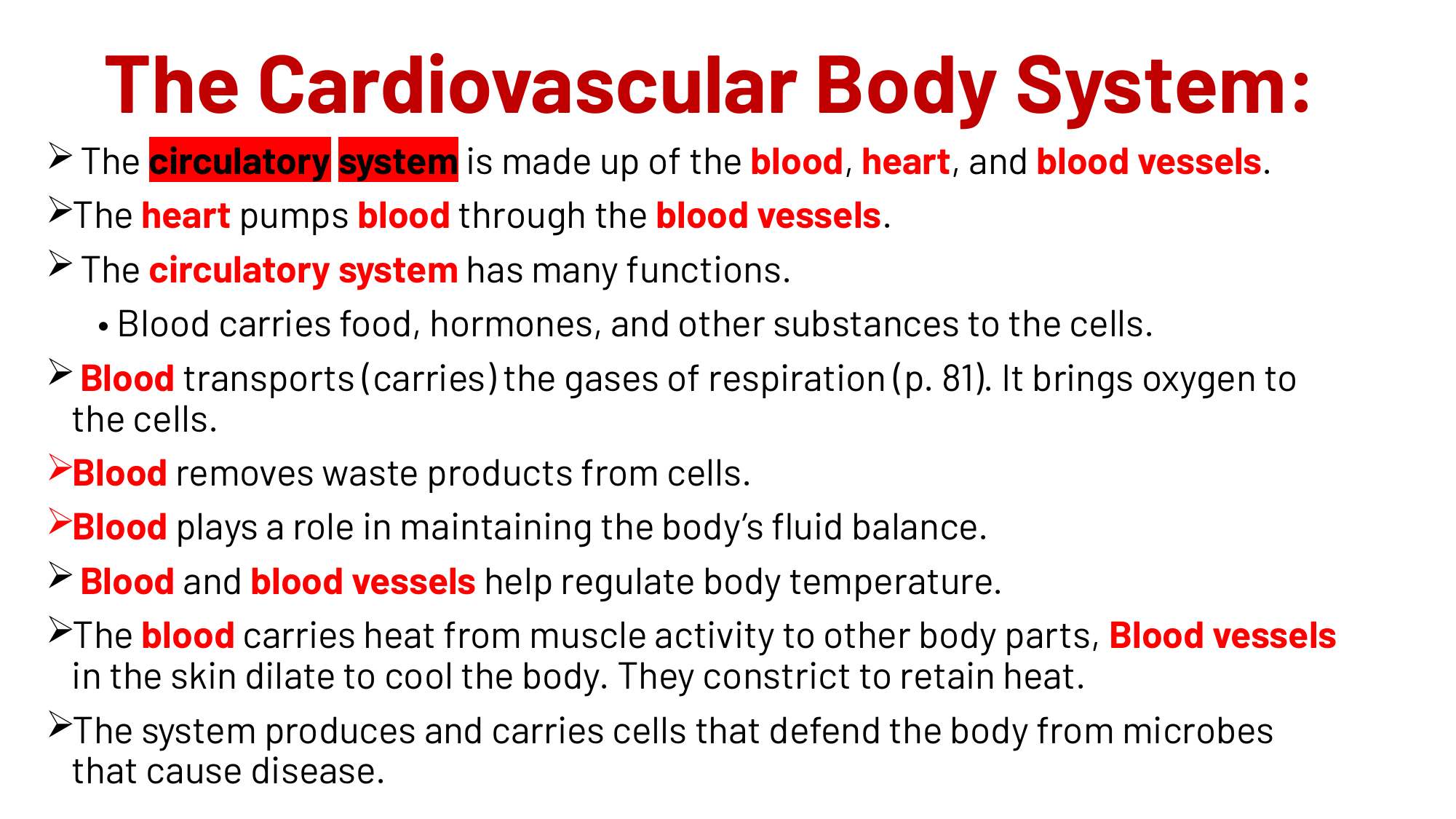

The Cardiovascular Body System:
 The circulatory system is made up of the blood, heart, and blood vessels.
The heart pumps blood through the blood vessels.
 The circulatory system has many functions.
       • Blood carries food, hormones, and other substances to the cells.
 Blood transports (carries) the gases of respiration (p. 81). It brings oxygen to the cells.
Blood removes waste products from cells.
Blood plays a role in maintaining the body’s fluid balance.
 Blood and blood vessels help regulate body temperature.
The blood carries heat from muscle activity to other body parts, Blood vessels in the skin dilate to cool the body. They constrict to retain heat.
The system produces and carries cells that defend the body from microbes that cause disease.